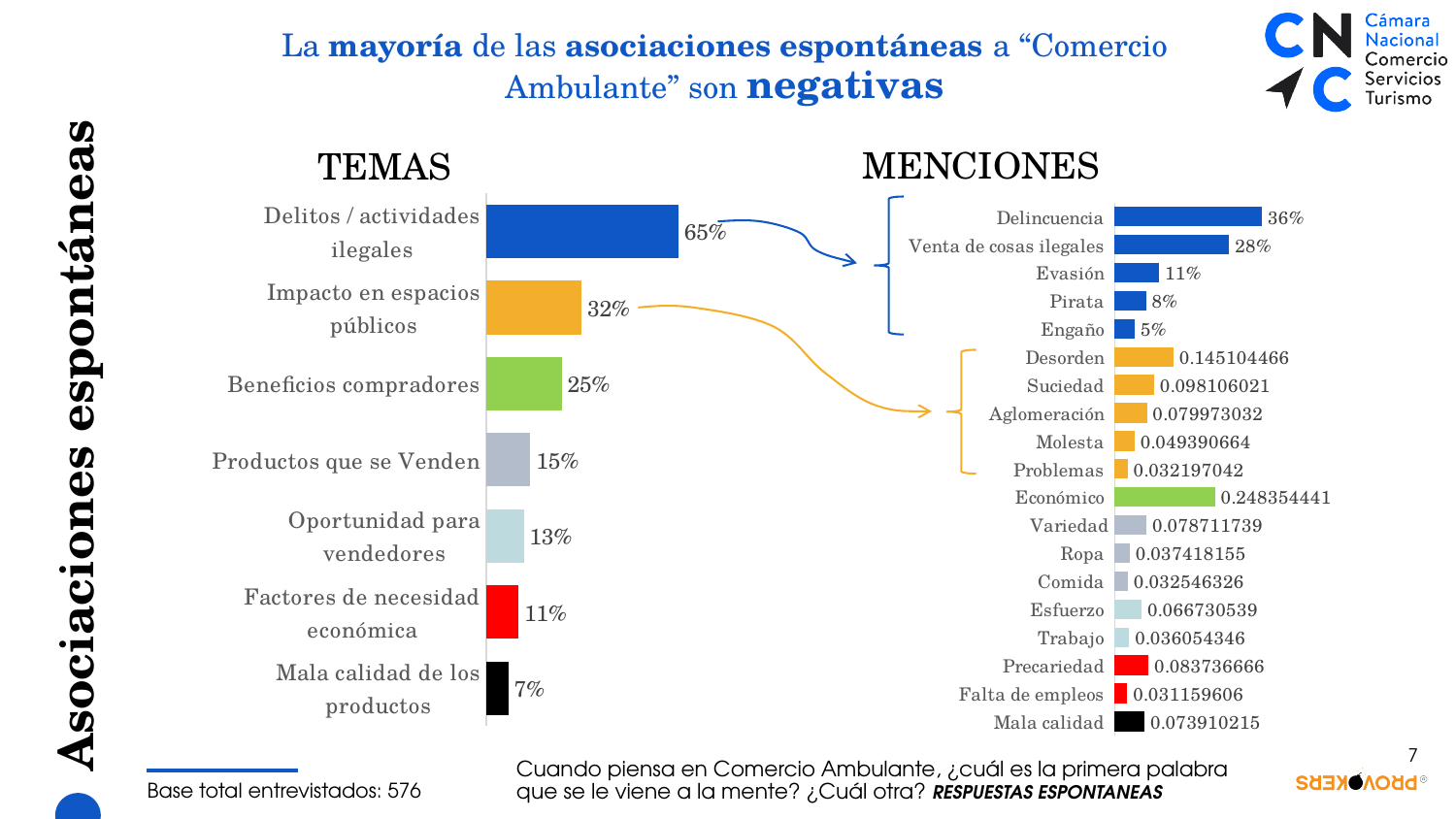

La mayoría de las asociaciones espontáneas a “Comercio Ambulante” son negativas
MENCIONES
TEMAS

### Chart

| Category | Serie 1 |
|---|---|
| Delitos / actividades ilegales | 0.649090335 |
| Impacto en espacios públicos | 0.321873705 |
| Beneficios compradores | 0.25481137600000003 |
| Productos que se Venden | 0.148756746 |
| Oportunidad para vendedores | 0.12611356900000004 |
| Factores de necesidad económica | 0.108509195 |
| Mala calidad de los productos | 0.07391021499999995 |

### Chart

| Category | Serie 1 | Serie 2 | Serie 3 | Serie 4 | Serie 5 | Serie 6 | Serie 7 |
|---|---|---|---|---|---|---|---|
| Delincuencia  | 0.3647182 | None | None | None | None | None | None |
| Venta de cosas ilegales  | 0.28359316 | None | None | None | None | None | None |
| Evasión  | 0.109794161 | None | None | None | None | None | None |
| Pirata  | 0.077636802 | None | None | None | None | None | None |
| Engaño  | 0.049547847 | None | None | None | None | None | None |
| Desorden  | None | 0.145104466 | None | None | None | None | None |
| Suciedad  | None | 0.098106021 | None | None | None | None | None |
| Aglomeración  | None | 0.079973032 | None | None | None | None | None |
| Molesta  | None | 0.049390664 | None | None | None | None | None |
| Problemas  | None | 0.032197042 | None | None | None | None | None |
| Económico  | None | None | 0.248354441 | None | None | None | None |
| Variedad | None | None | None | 0.078711739 | None | None | None |
| Ropa  | None | None | None | 0.037418155 | None | None | None |
| Comida  | None | None | None | 0.032546326 | None | None | None |
| Esfuerzo  | None | None | None | None | 0.066730539 | None | None |
| Trabajo  | None | None | None | None | 0.036054346 | None | None |
| Precariedad  | None | None | None | None | None | 0.083736666 | None |
| Falta de empleos  | None | None | None | None | None | 0.031159606 | None |
| Mala calidad  | None | None | None | None | None | None | 0.07391021499999995 |

# Asociaciones espontáneas
7
Cuando piensa en Comercio Ambulante, ¿cuál es la primera palabra que se le viene a la mente? ¿Cuál otra? RESPUESTAS ESPONTANEAS
Base total entrevistados: 576